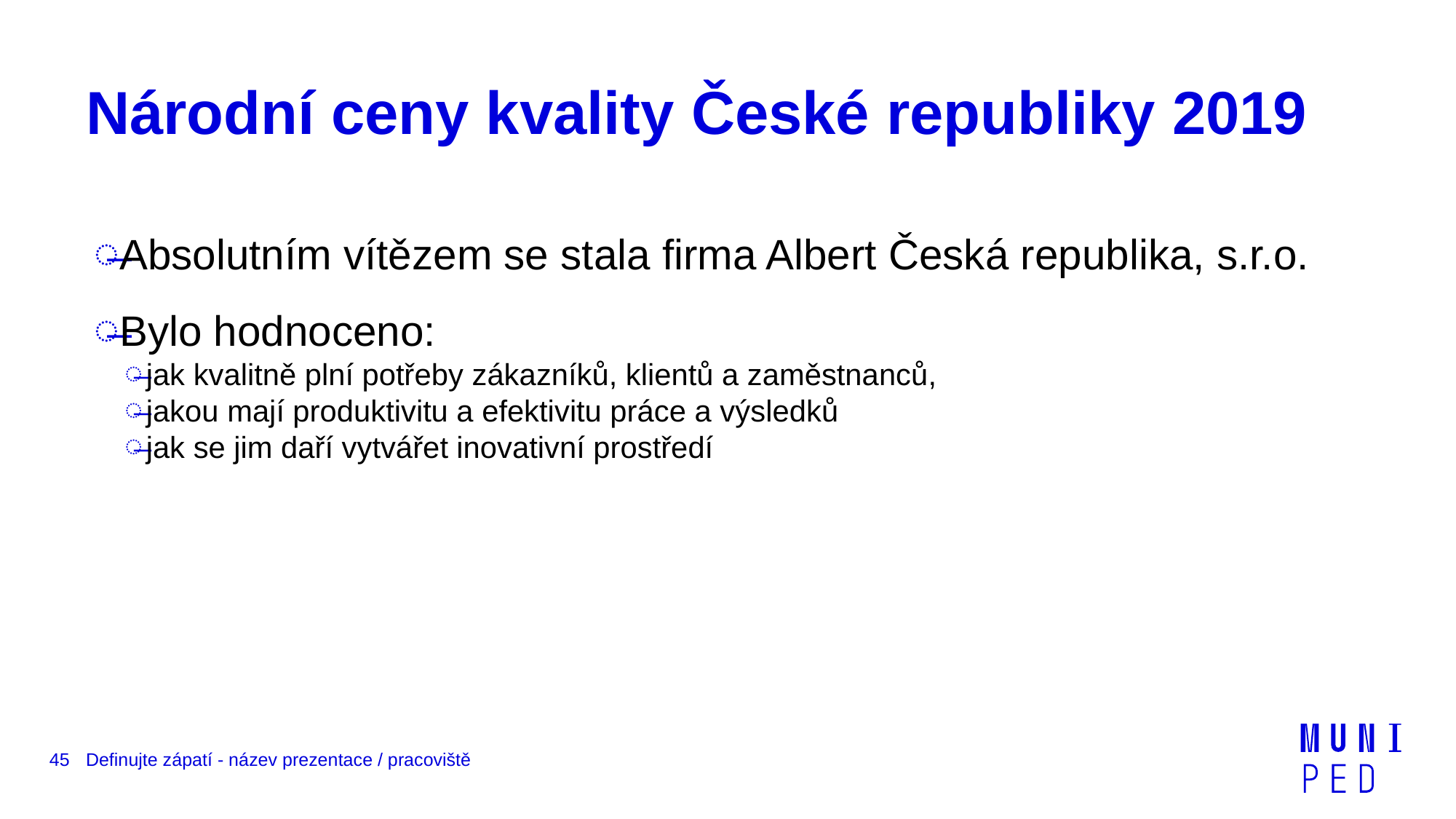

# Národní ceny kvality České republiky 2019
Absolutním vítězem se stala firma Albert Česká republika, s.r.o.
Bylo hodnoceno:
jak kvalitně plní potřeby zákazníků, klientů a zaměstnanců,
jakou mají produktivitu a efektivitu práce a výsledků
jak se jim daří vytvářet inovativní prostředí
45
Definujte zápatí - název prezentace / pracoviště